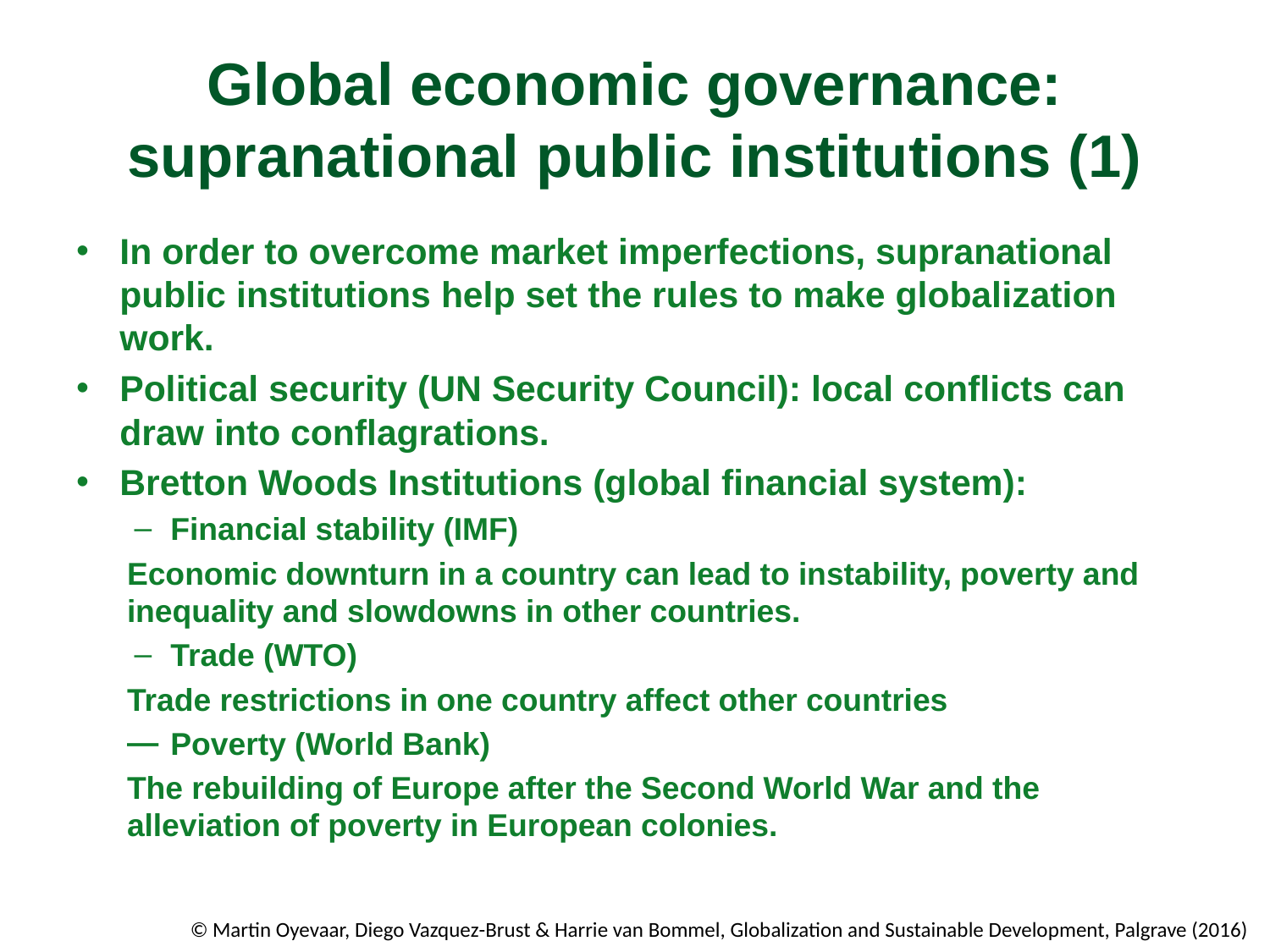

# Global economic governance: supranational public institutions (1)
In order to overcome market imperfections, supranational public institutions help set the rules to make globalization work.
Political security (UN Security Council): local conflicts can draw into conﬂagrations.
Bretton Woods Institutions (global financial system):
Financial stability (IMF)
Economic downturn in a country can lead to instability, poverty and inequality and slowdowns in other countries.
Trade (WTO)
Trade restrictions in one country affect other countries
Poverty (World Bank)
The rebuilding of Europe after the Second World War and the alleviation of poverty in European colonies.

© Martin Oyevaar, Diego Vazquez-Brust & Harrie van Bommel, Globalization and Sustainable Development, Palgrave (2016)